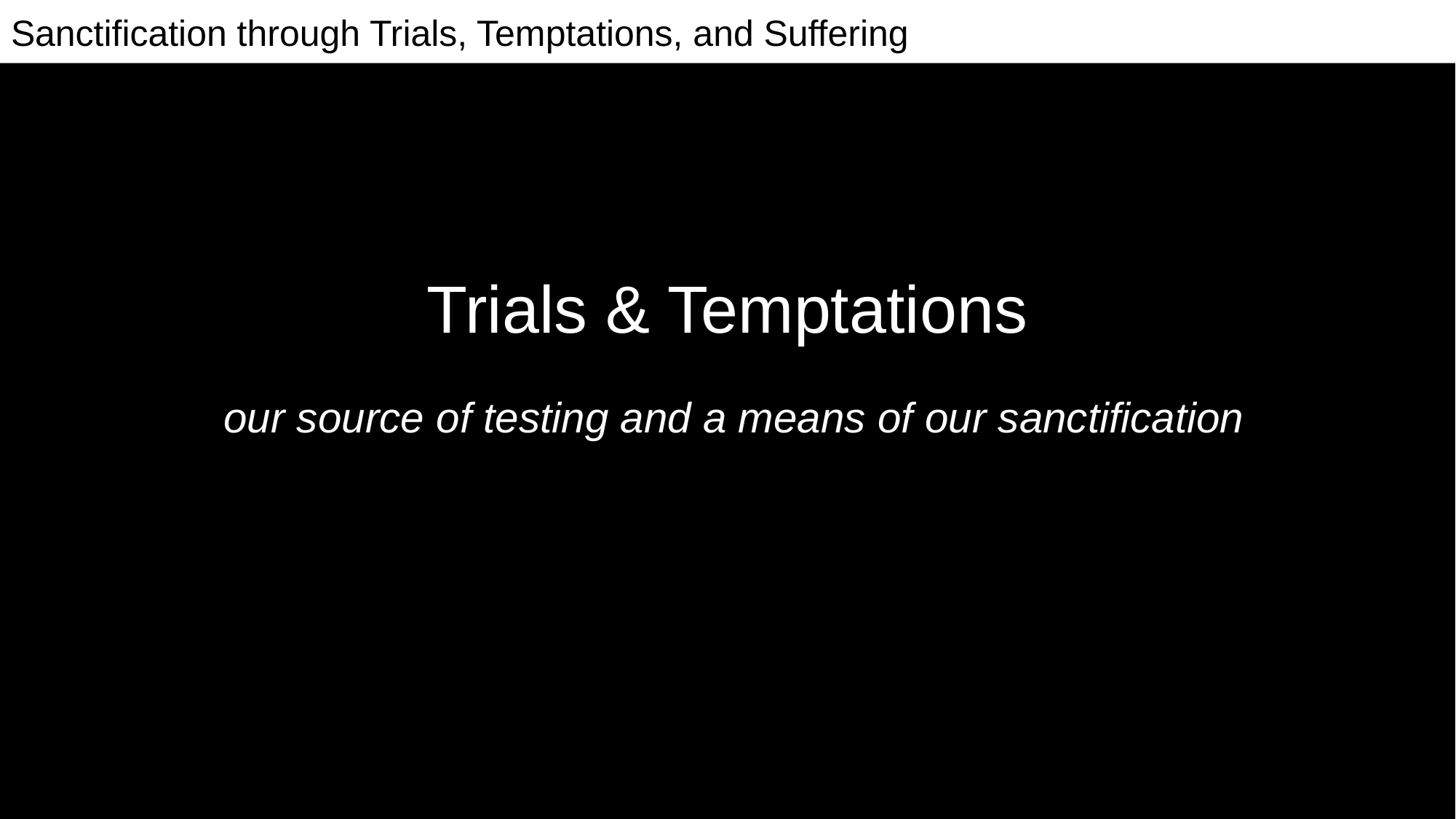

# Trials & Temptations
our source of testing and a means of our sanctification